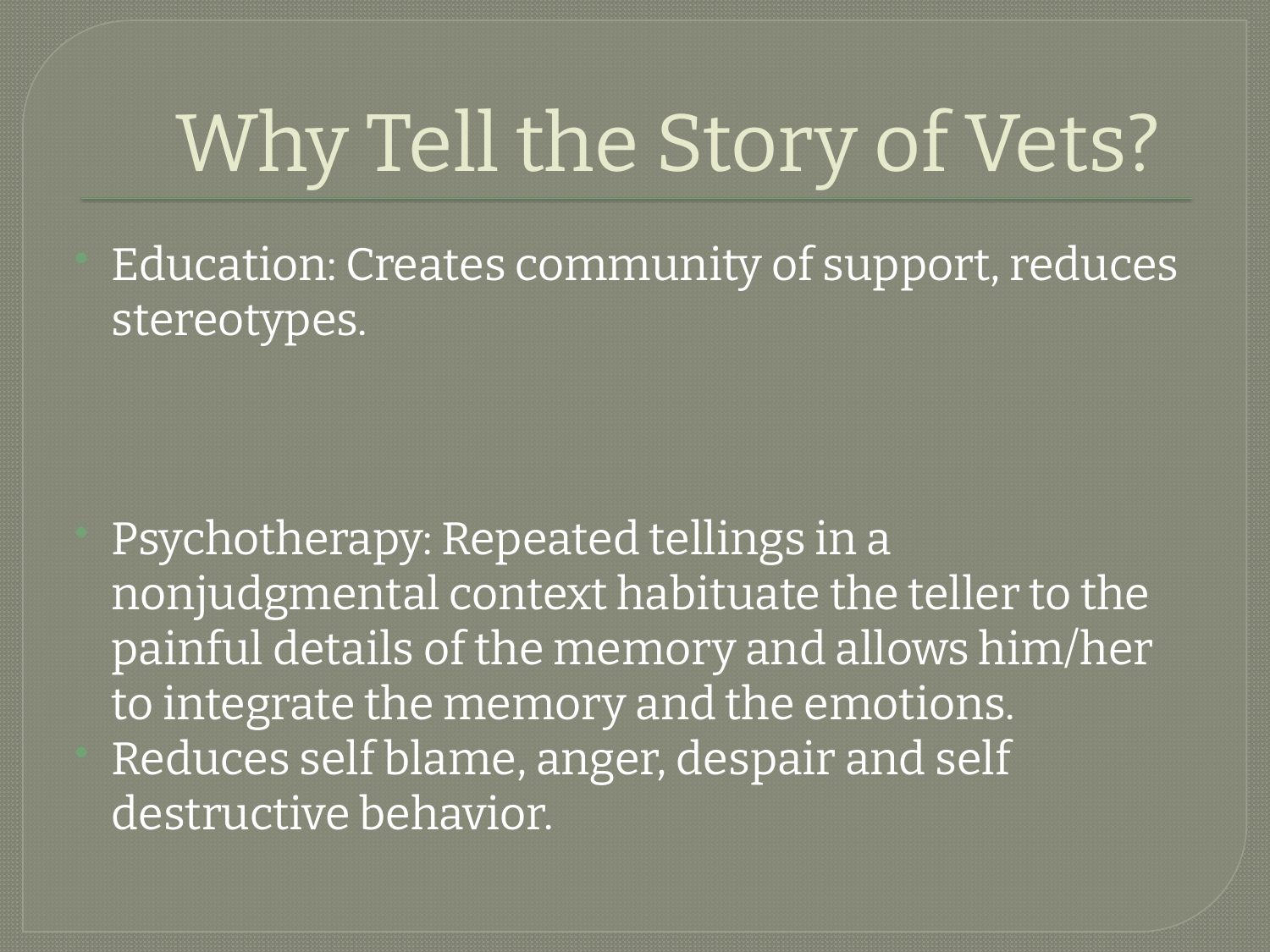

# Why Tell the Story of Vets?
Education: Creates community of support, reduces stereotypes.

Psychotherapy: Repeated tellings in a nonjudgmental context habituate the teller to the painful details of the memory and allows him/her to integrate the memory and the emotions.
Reduces self blame, anger, despair and self destructive behavior.